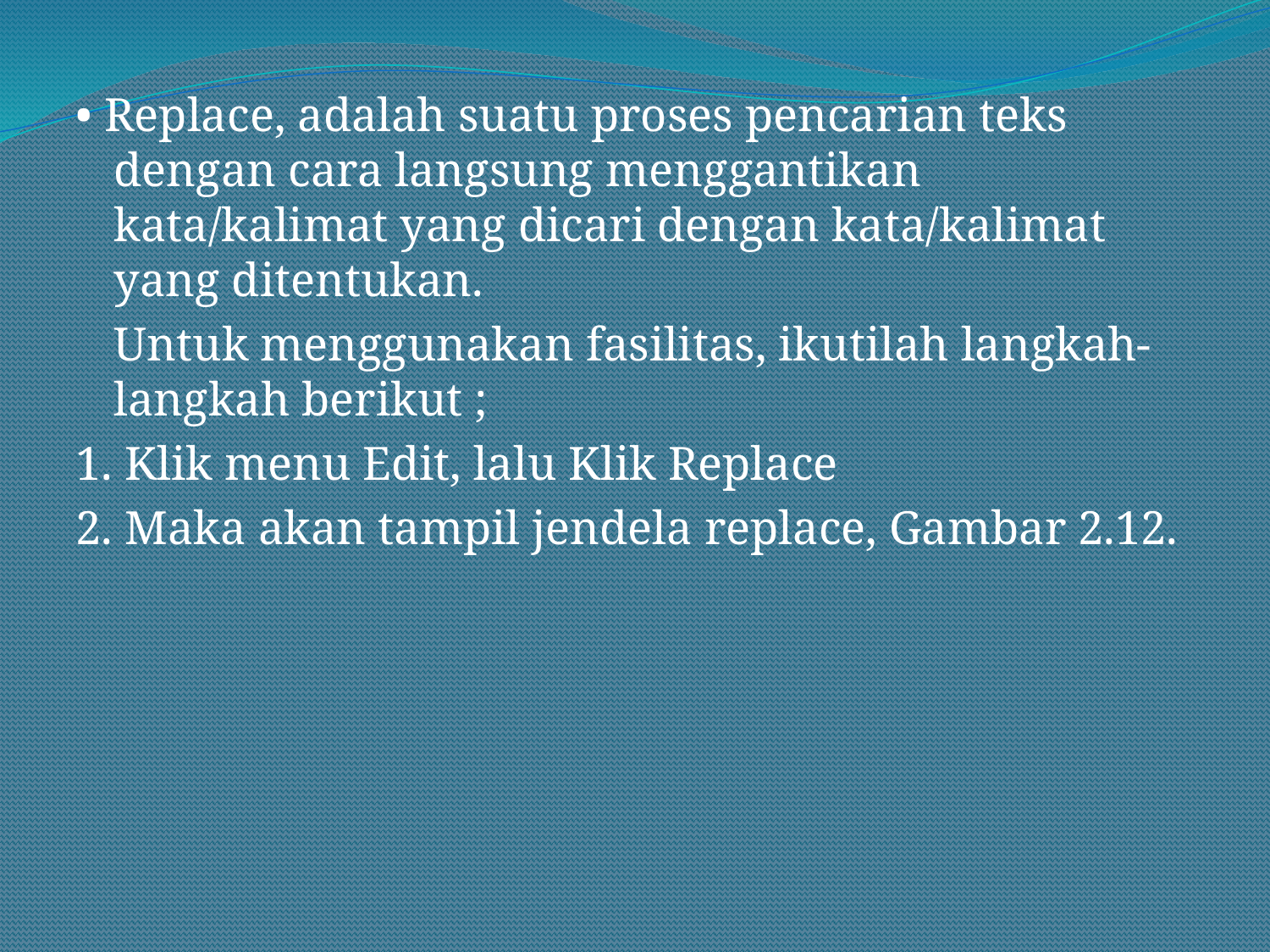

• Replace, adalah suatu proses pencarian teks dengan cara langsung menggantikan kata/kalimat yang dicari dengan kata/kalimat yang ditentukan.
	Untuk menggunakan fasilitas, ikutilah langkah-langkah berikut ;
1. Klik menu Edit, lalu Klik Replace
2. Maka akan tampil jendela replace, Gambar 2.12.
#